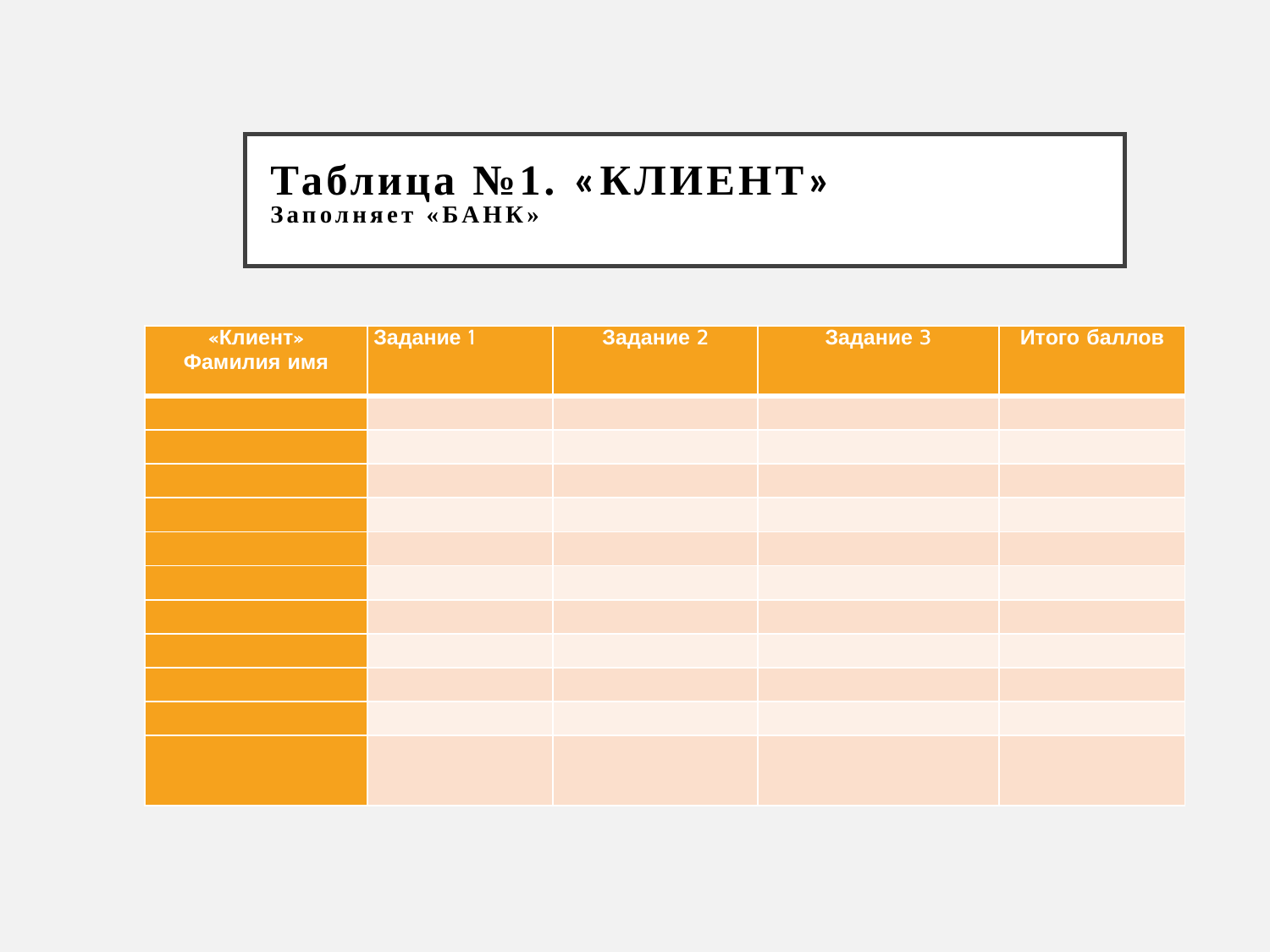

# Таблица №1. «КЛИЕНТ» Заполняет «БАНК»
| «Клиент» Фамилия имя | Задание 1 | Задание 2 | Задание 3 | Итого баллов |
| --- | --- | --- | --- | --- |
|  |  |  |  |  |
|  |  |  |  |  |
|  |  |  |  |  |
|  |  |  |  |  |
|  |  |  |  |  |
|  |  |  |  |  |
|  |  |  |  |  |
|  |  |  |  |  |
|  |  |  |  |  |
|  |  |  |  |  |
|  |  |  |  |  |